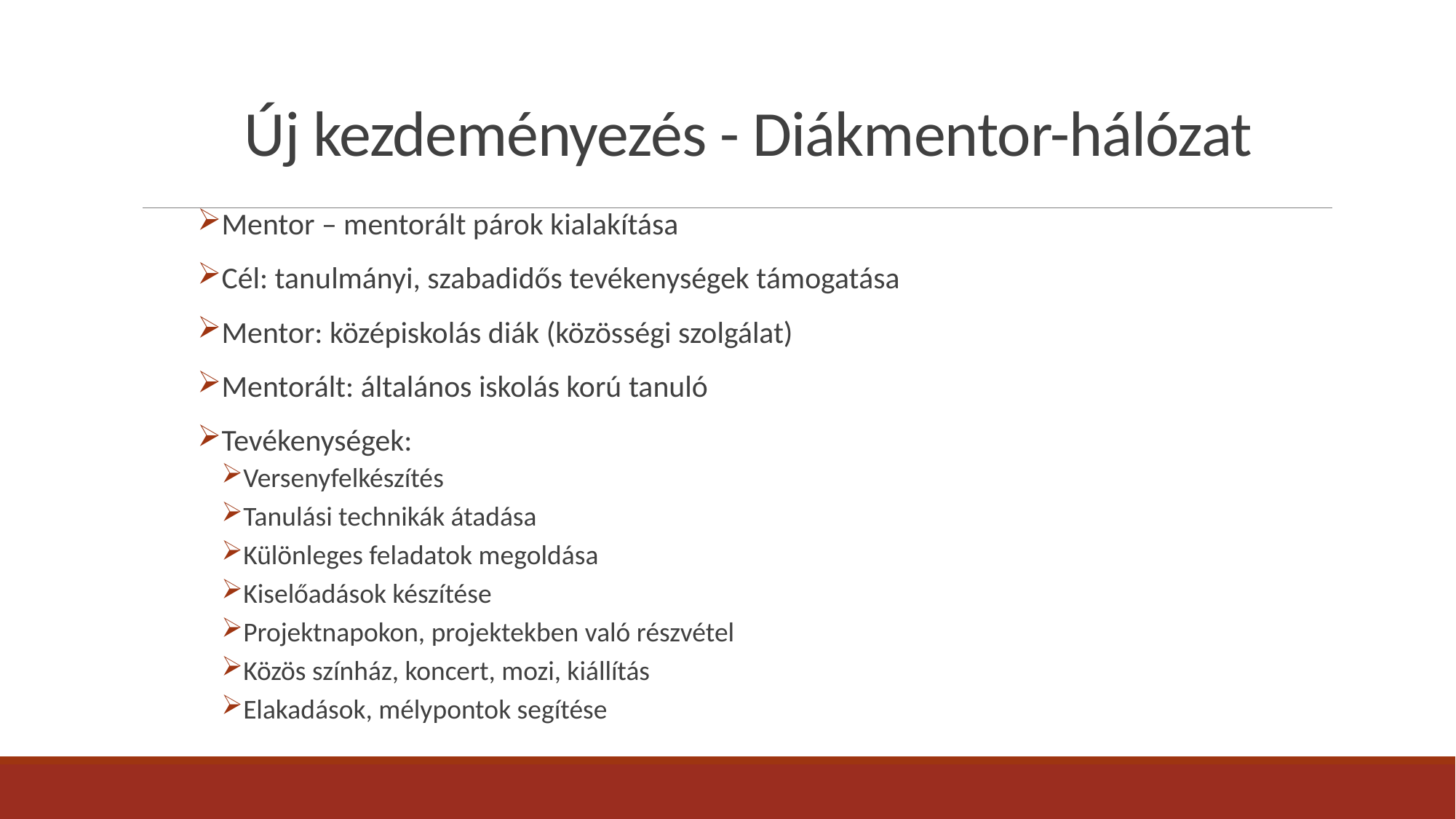

# Új kezdeményezés - Diákmentor-hálózat
Mentor – mentorált párok kialakítása
Cél: tanulmányi, szabadidős tevékenységek támogatása
Mentor: középiskolás diák (közösségi szolgálat)
Mentorált: általános iskolás korú tanuló
Tevékenységek:
Versenyfelkészítés
Tanulási technikák átadása
Különleges feladatok megoldása
Kiselőadások készítése
Projektnapokon, projektekben való részvétel
Közös színház, koncert, mozi, kiállítás
Elakadások, mélypontok segítése